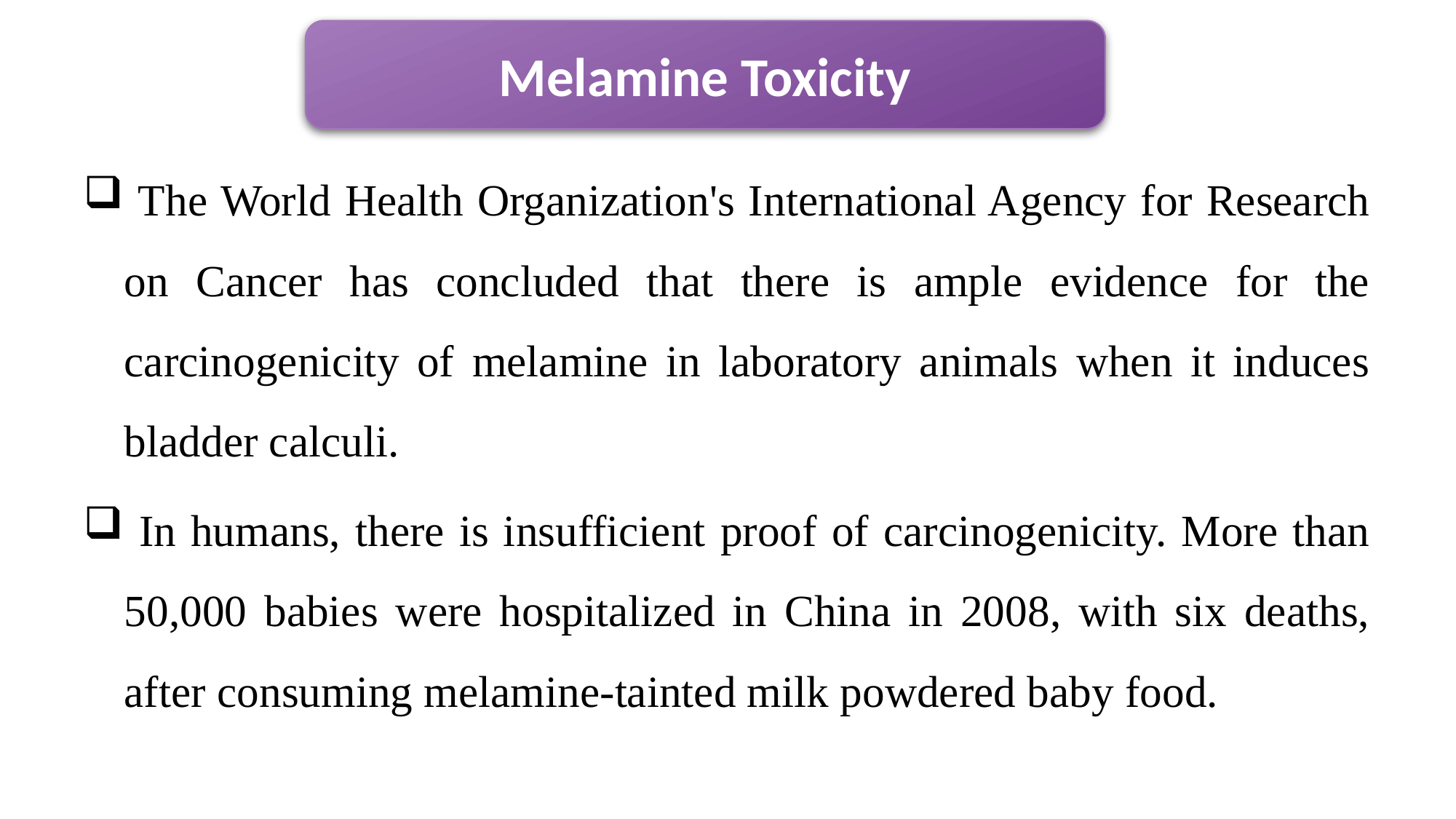

Melamine Toxicity
 The World Health Organization's International Agency for Research on Cancer has concluded that there is ample evidence for the carcinogenicity of melamine in laboratory animals when it induces bladder calculi.
 In humans, there is insufficient proof of carcinogenicity. More than 50,000 babies were hospitalized in China in 2008, with six deaths, after consuming melamine-tainted milk powdered baby food.